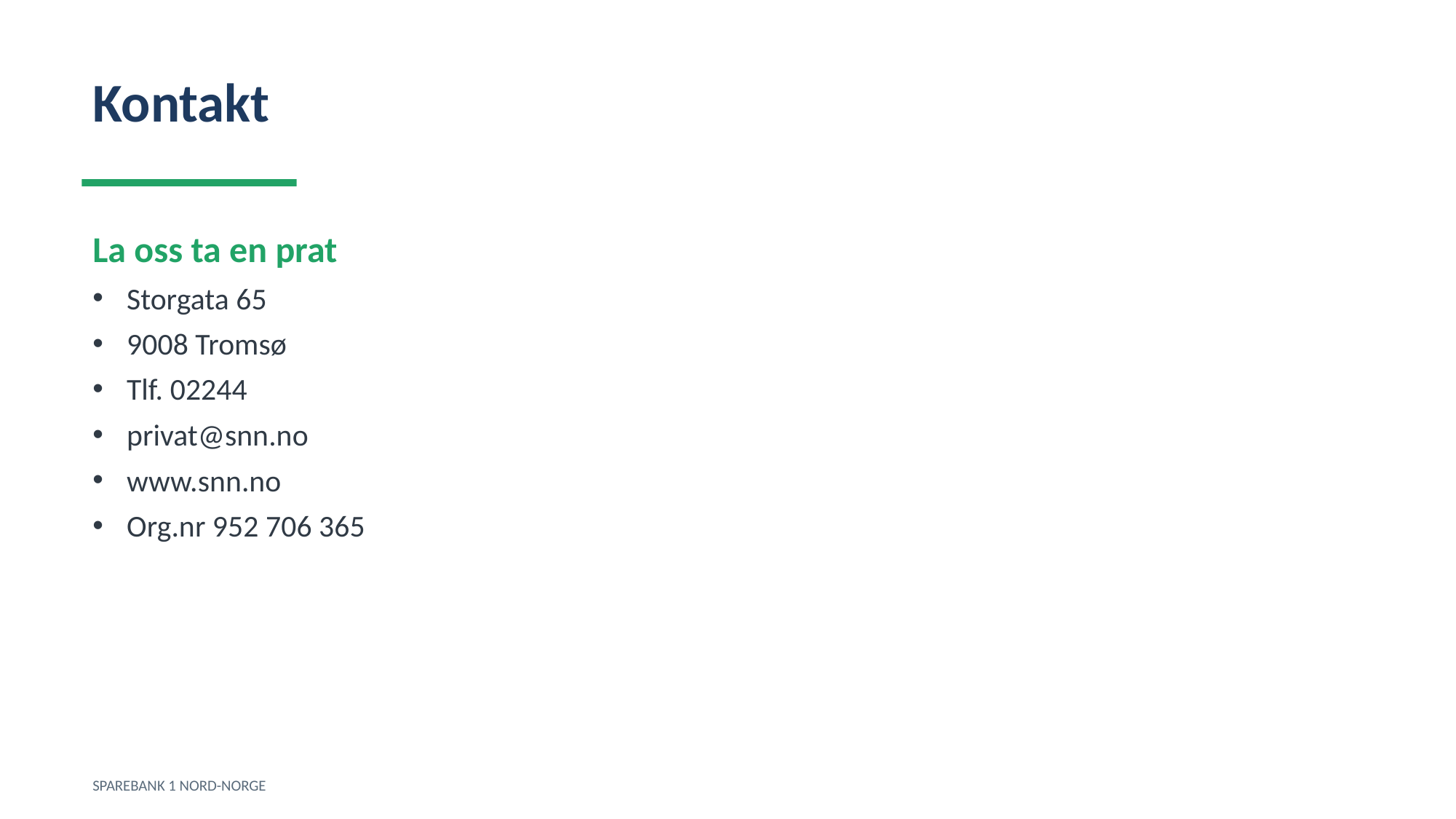

Kontakt

La oss ta en prat
Storgata 65
9008 Tromsø
Tlf. 02244
privat@snn.no
www.snn.no
Org.nr 952 706 365
SPAREBANK 1 NORD-NORGE